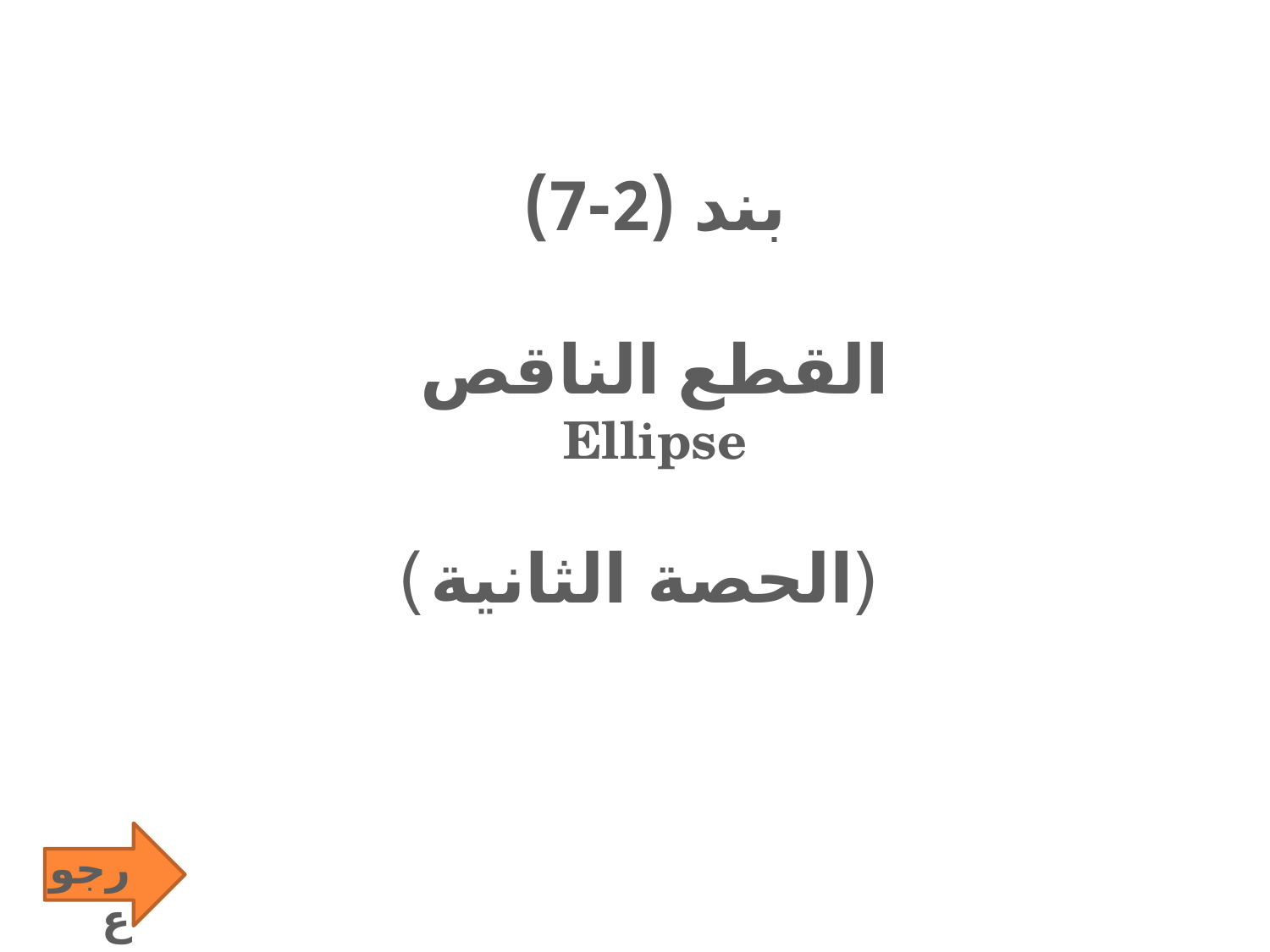

بند (2-7)
القطع الناقص
Ellipse
 (الحصة الثانية)

رجوع